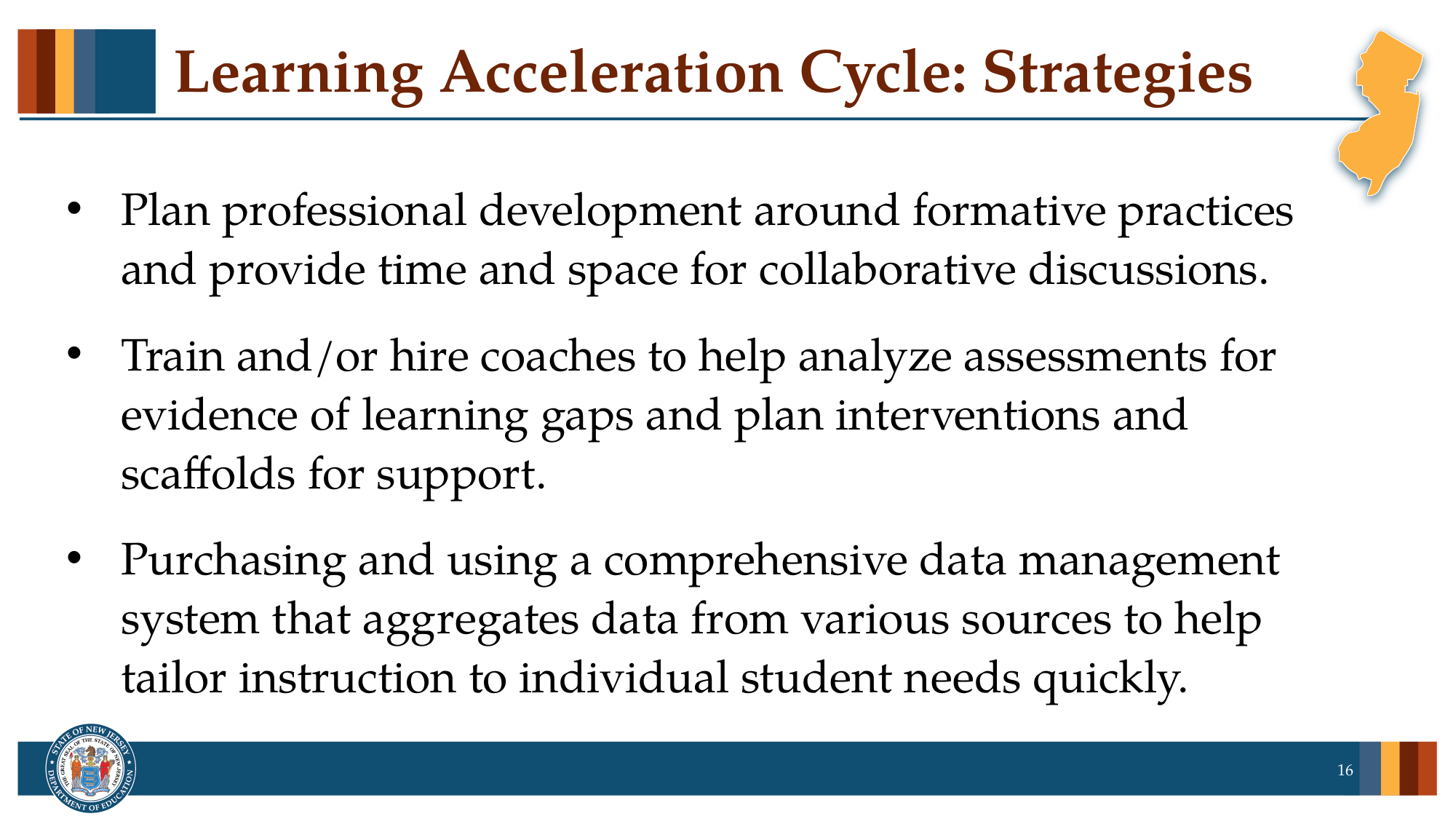

# Learning Acceleration Cycle: Strategies
Plan professional development around formative practices and provide time and space for collaborative discussions.
Train and/or hire coaches to help analyze assessments for evidence of learning gaps and plan interventions and scaffolds for support.
Purchasing and using a comprehensive data management system that aggregates data from various sources to help tailor instruction to individual student needs quickly.
16